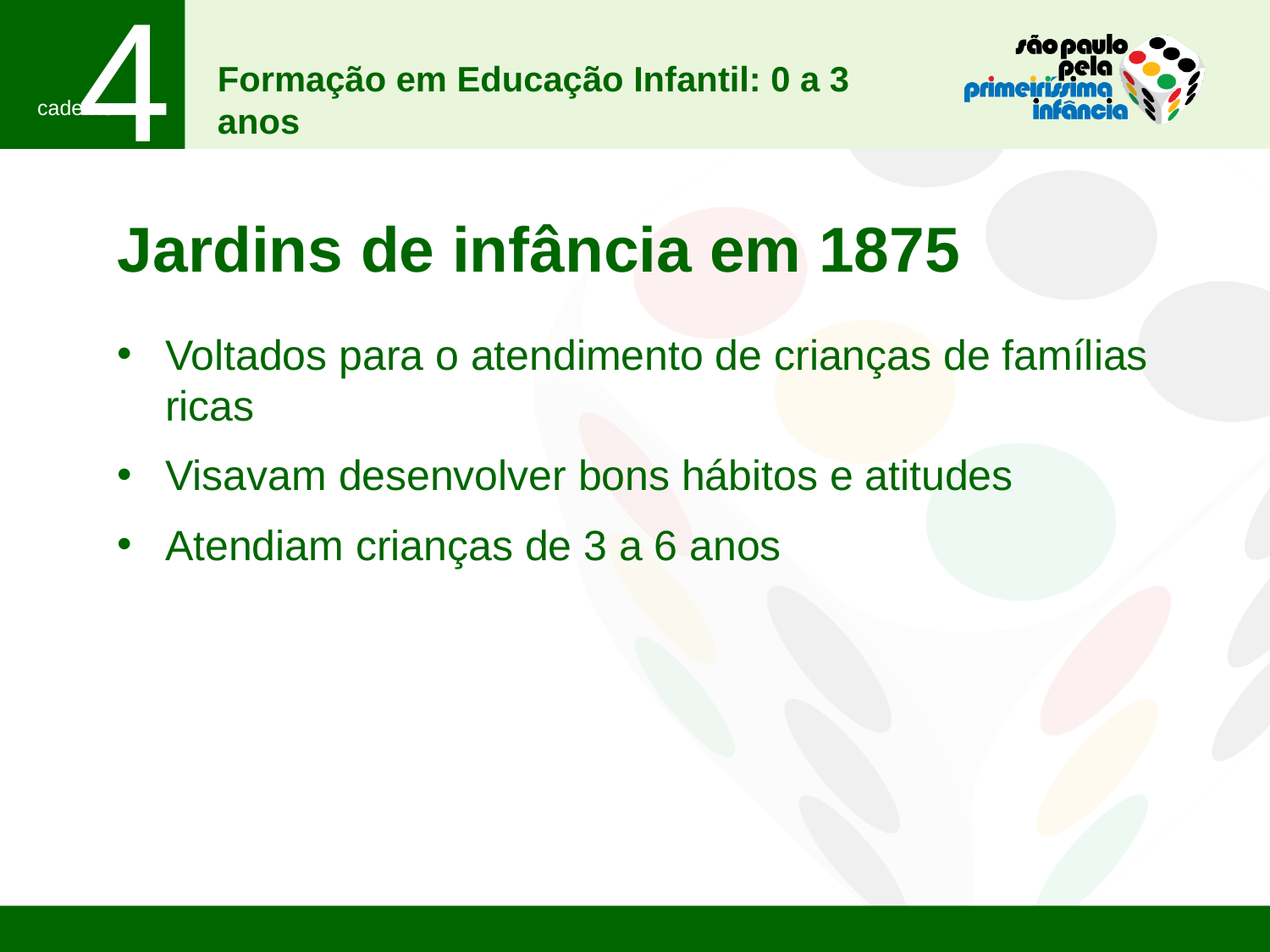

# Jardins de infância em 1875
Voltados para o atendimento de crianças de famílias ricas
Visavam desenvolver bons hábitos e atitudes
Atendiam crianças de 3 a 6 anos